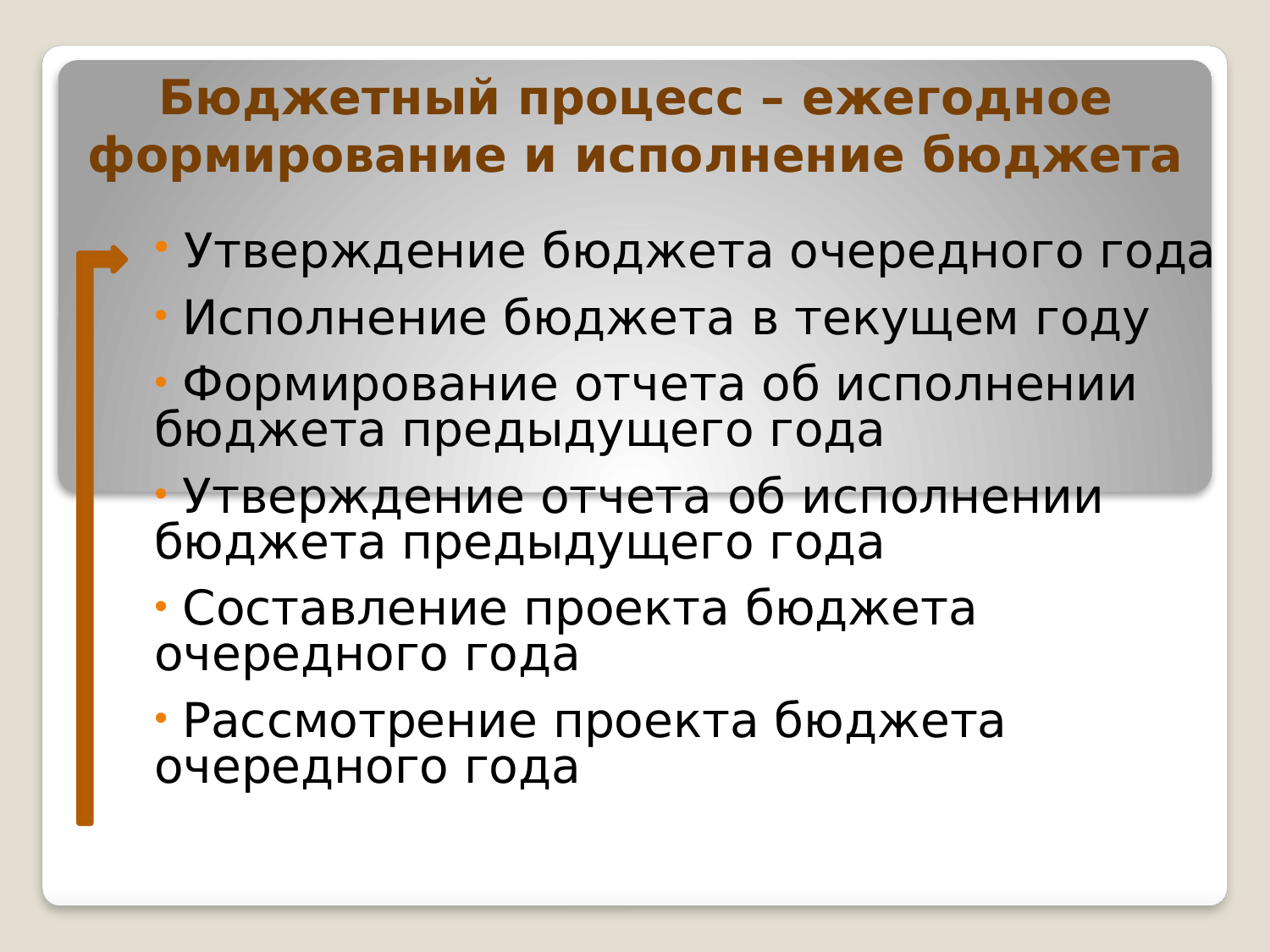

# Бюджетный процесс – ежегодное формирование и исполнение бюджета
 Утверждение бюджета очередного года
 Исполнение бюджета в текущем году
 Формирование отчета об исполнении бюджета предыдущего года
 Утверждение отчета об исполнении бюджета предыдущего года
 Составление проекта бюджета очередного года
 Рассмотрение проекта бюджета очередного года